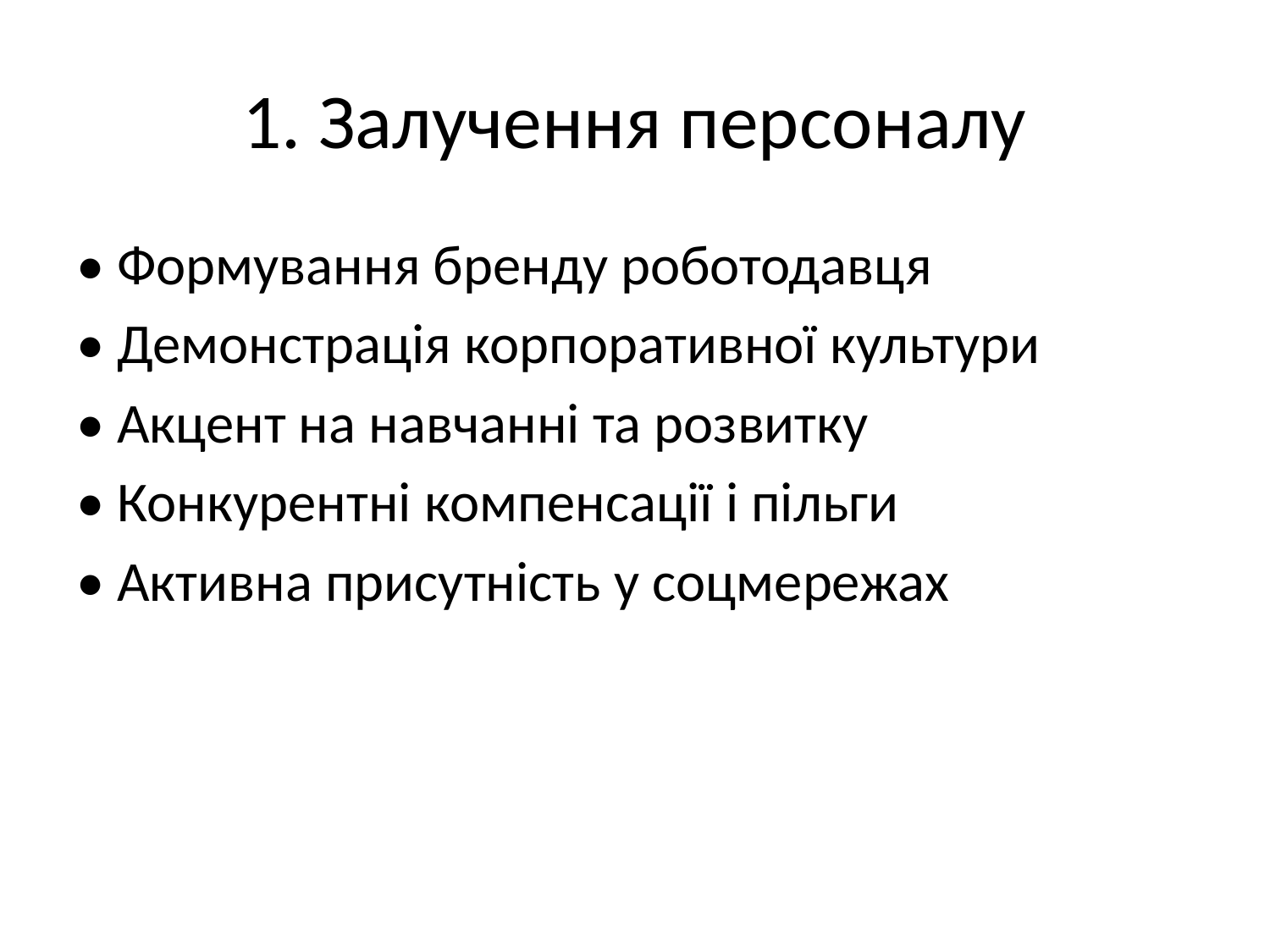

# 1. Залучення персоналу
• Формування бренду роботодавця
• Демонстрація корпоративної культури
• Акцент на навчанні та розвитку
• Конкурентні компенсації і пільги
• Активна присутність у соцмережах